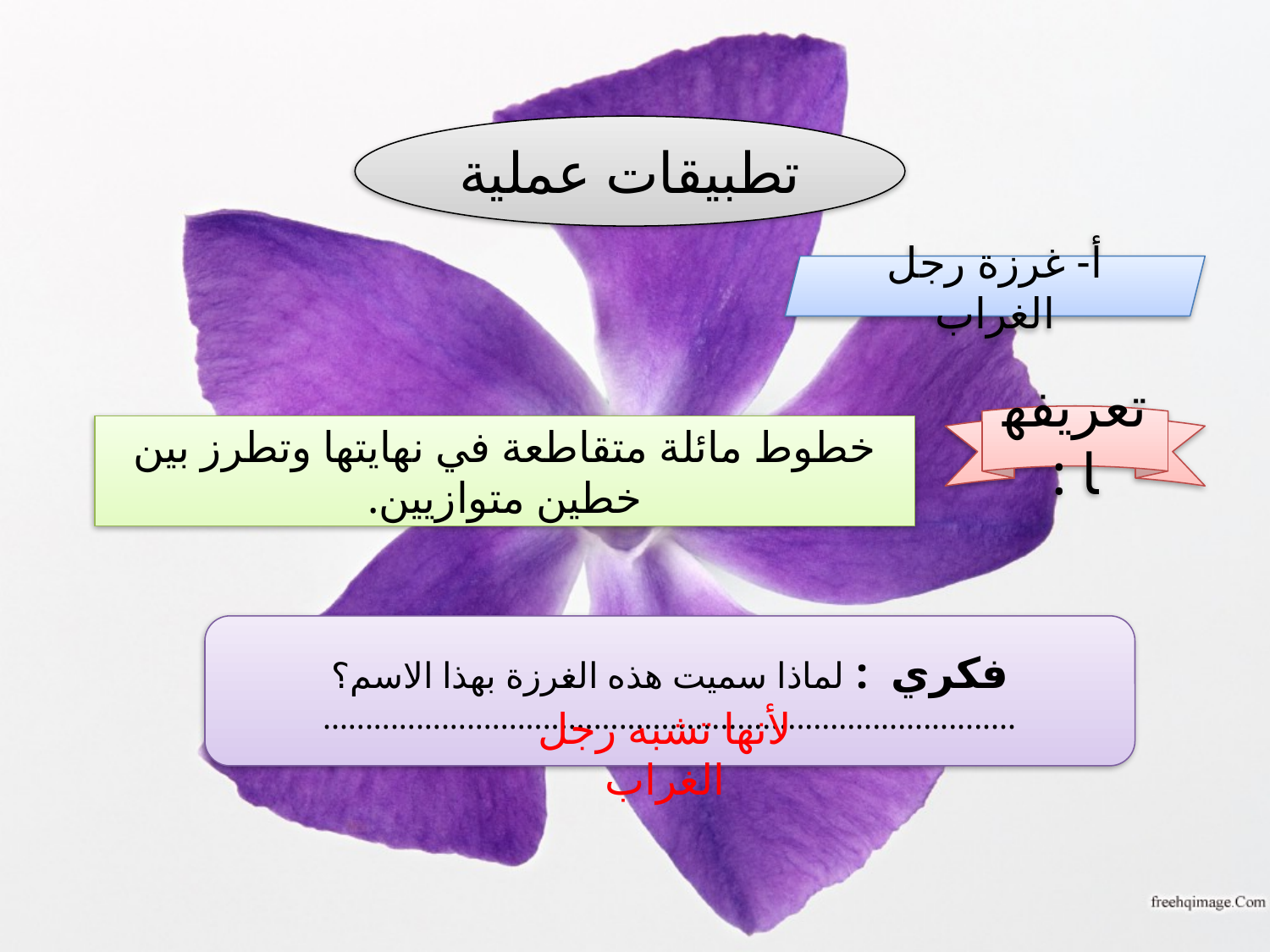

تطبيقات عملية
أ- غرزة رجل الغراب
تعريفها :
خطوط مائلة متقاطعة في نهايتها وتطرز بين خطين متوازيين.
فكري  : لماذا سميت هذه الغرزة بهذا الاسم؟
..................................................................................
لأنها تشبه رجل الغراب